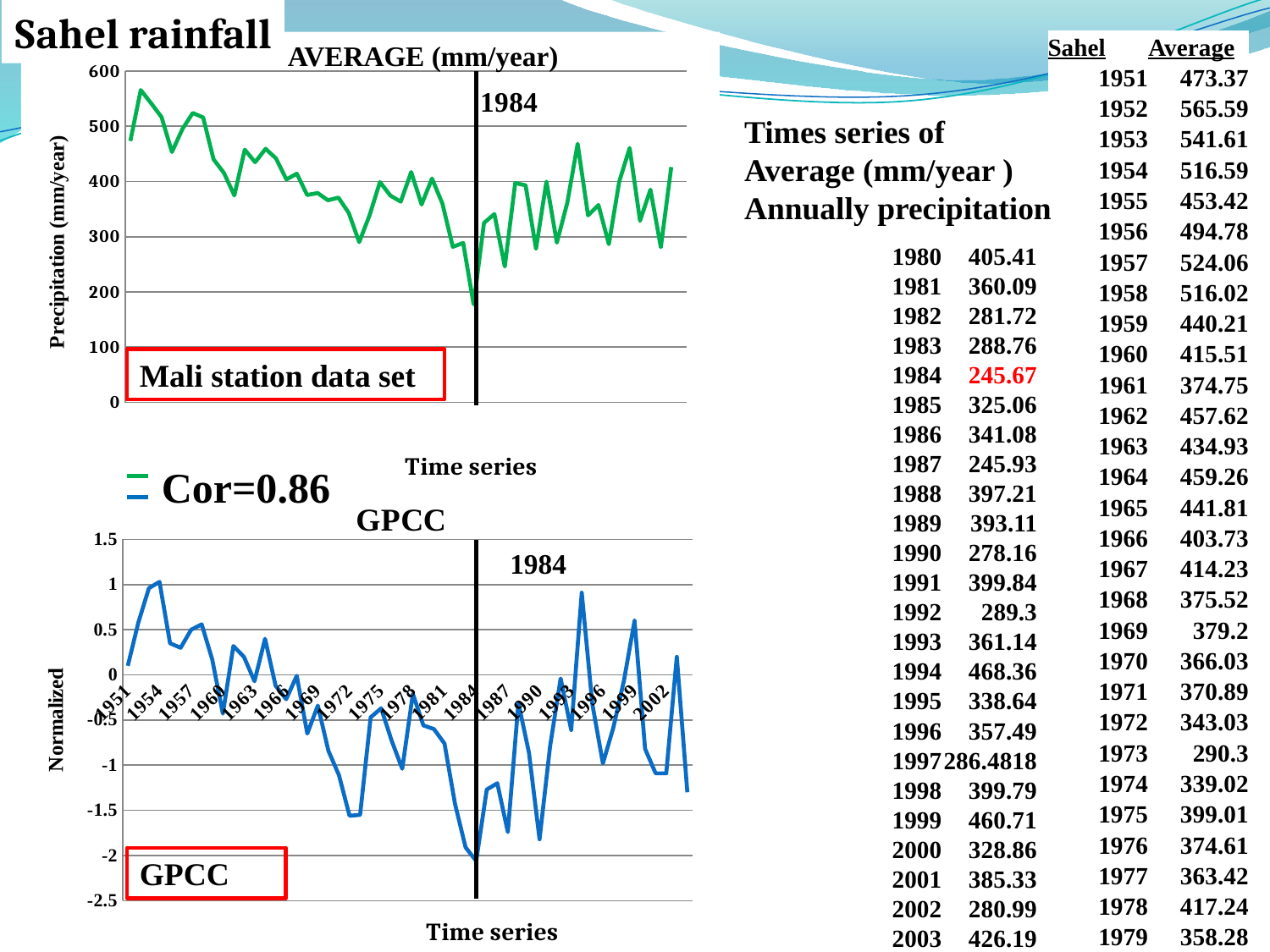

Sahel rainfall
| Sahel | Average |
| --- | --- |
| 1951 | 473.37 |
| 1952 | 565.59 |
| 1953 | 541.61 |
| 1954 | 516.59 |
| 1955 | 453.42 |
| 1956 | 494.78 |
| 1957 | 524.06 |
| 1958 | 516.02 |
| 1959 | 440.21 |
| 1960 | 415.51 |
| 1961 | 374.75 |
| 1962 | 457.62 |
| 1963 | 434.93 |
| 1964 | 459.26 |
| 1965 | 441.81 |
| 1966 | 403.73 |
| 1967 | 414.23 |
| 1968 | 375.52 |
| 1969 | 379.2 |
| 1970 | 366.03 |
| 1971 | 370.89 |
| 1972 | 343.03 |
| 1973 | 290.3 |
| 1974 | 339.02 |
| 1975 | 399.01 |
| 1976 | 374.61 |
| 1977 | 363.42 |
| 1978 | 417.24 |
| 1979 | 358.28 |

[unsupported chart]

AVERAGE (mm/year)
Times series of
Average (mm/year )
Annually precipitation
| 1980 | 405.41 |
| --- | --- |
| 1981 | 360.09 |
| 1982 | 281.72 |
| 1983 | 288.76 |
| 1984 | 245.67 |
| 1985 | 325.06 |
| 1986 | 341.08 |
| 1987 | 245.93 |
| 1988 | 397.21 |
| 1989 | 393.11 |
| 1990 | 278.16 |
| 1991 | 399.84 |
| 1992 | 289.3 |
| 1993 | 361.14 |
| 1994 | 468.36 |
| 1995 | 338.64 |
| 1996 | 357.49 |
| 1997 | 286.4818 |
| 1998 | 399.79 |
| 1999 | 460.71 |
| 2000 | 328.86 |
| 2001 | 385.33 |
| 2002 | 280.99 |
| 2003 | 426.19 |
Mali station data set
Time series
Cor=0.86

### Chart

| Category | Sahel |
|---|---|
| 1951 | 0.1 |
| 1952 | 0.5800000000000001 |
| 1953 | 0.9600000000000006 |
| 1954 | 1.03 |
| 1955 | 0.3500000000000003 |
| 1956 | 0.3000000000000003 |
| 1957 | 0.5 |
| 1958 | 0.56 |
| 1959 | 0.17 |
| 1960 | -0.4300000000000004 |
| 1961 | 0.3200000000000012 |
| 1962 | 0.2 |
| 1963 | -0.07000000000000002 |
| 1964 | 0.4 |
| 1965 | -0.12000000000000002 |
| 1966 | -0.27 |
| 1967 | -0.010000000000000005 |
| 1968 | -0.6500000000000025 |
| 1969 | -0.34 |
| 1970 | -0.8400000000000006 |
| 1971 | -1.11 |
| 1972 | -1.56 |
| 1973 | -1.55 |
| 1974 | -0.4700000000000001 |
| 1975 | -0.3700000000000004 |
| 1976 | -0.7300000000000006 |
| 1977 | -1.04 |
| 1978 | -0.21000000000000021 |
| 1979 | -0.56 |
| 1980 | -0.6000000000000006 |
| 1981 | -0.7600000000000023 |
| 1982 | -1.43 |
| 1983 | -1.9100000000000001 |
| 1984 | -2.06 |
| 1985 | -1.27 |
| 1986 | -1.2 |
| 1987 | -1.74 |
| 1988 | -0.31000000000000105 |
| 1989 | -0.8600000000000007 |
| 1990 | -1.82 |
| 1991 | -0.79 |
| 1992 | -0.04000000000000002 |
| 1993 | -0.6100000000000007 |
| 1994 | 0.91 |
| 1995 | -0.3200000000000012 |
| 1996 | -0.98 |
| 1997 | -0.5800000000000001 |
| 1998 | -0.06000000000000003 |
| 1999 | 0.6000000000000006 |
| 2000 | -0.8200000000000006 |
| 2001 | -1.09 |
| 2002 | -1.09 |
| 2003 | 0.2 |
| 2004 | -1.3 |
1984
GPCC
9
Time series